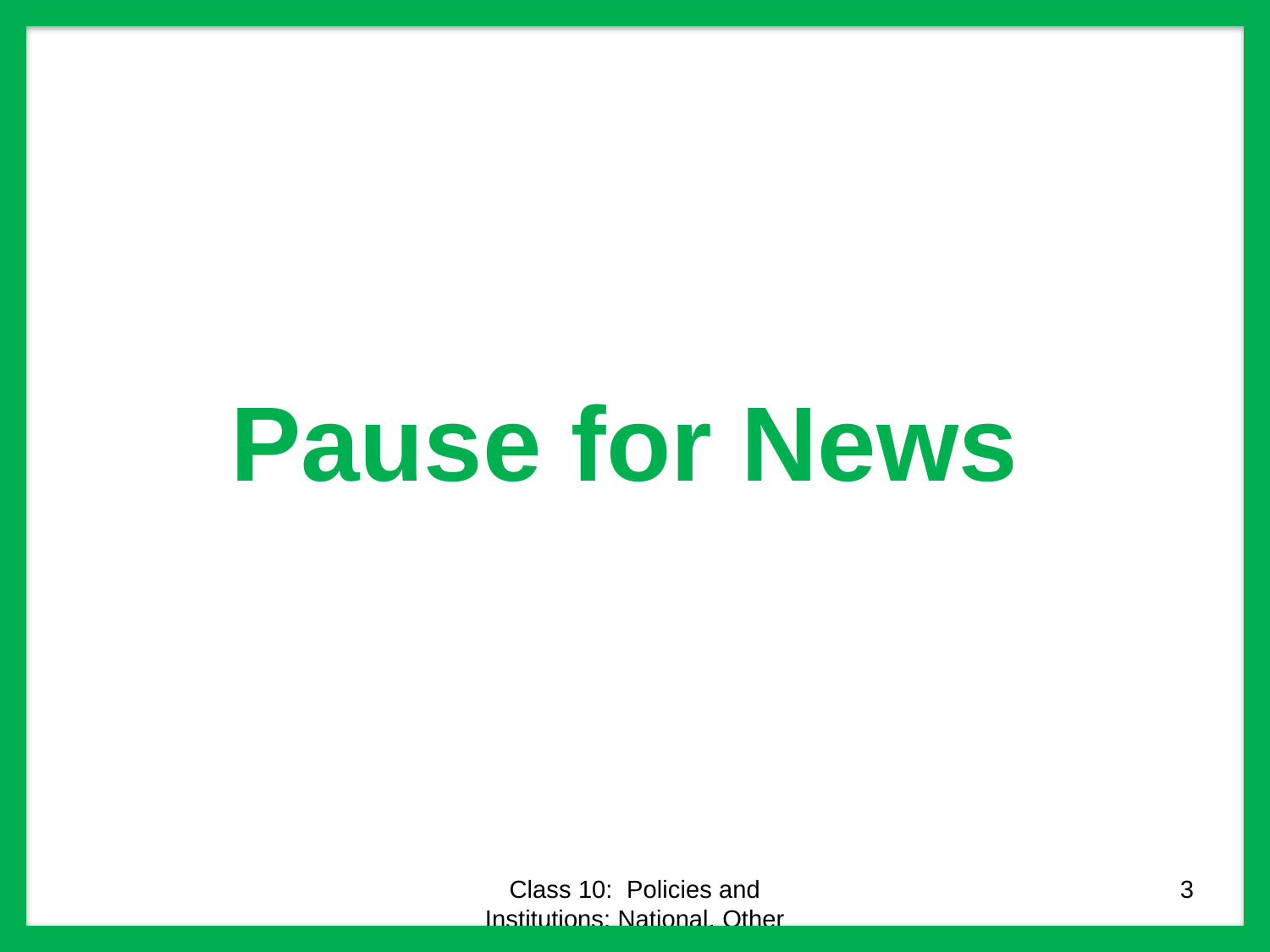

# Pause for News
Class 10:  Policies and Institutions: National, Other
3